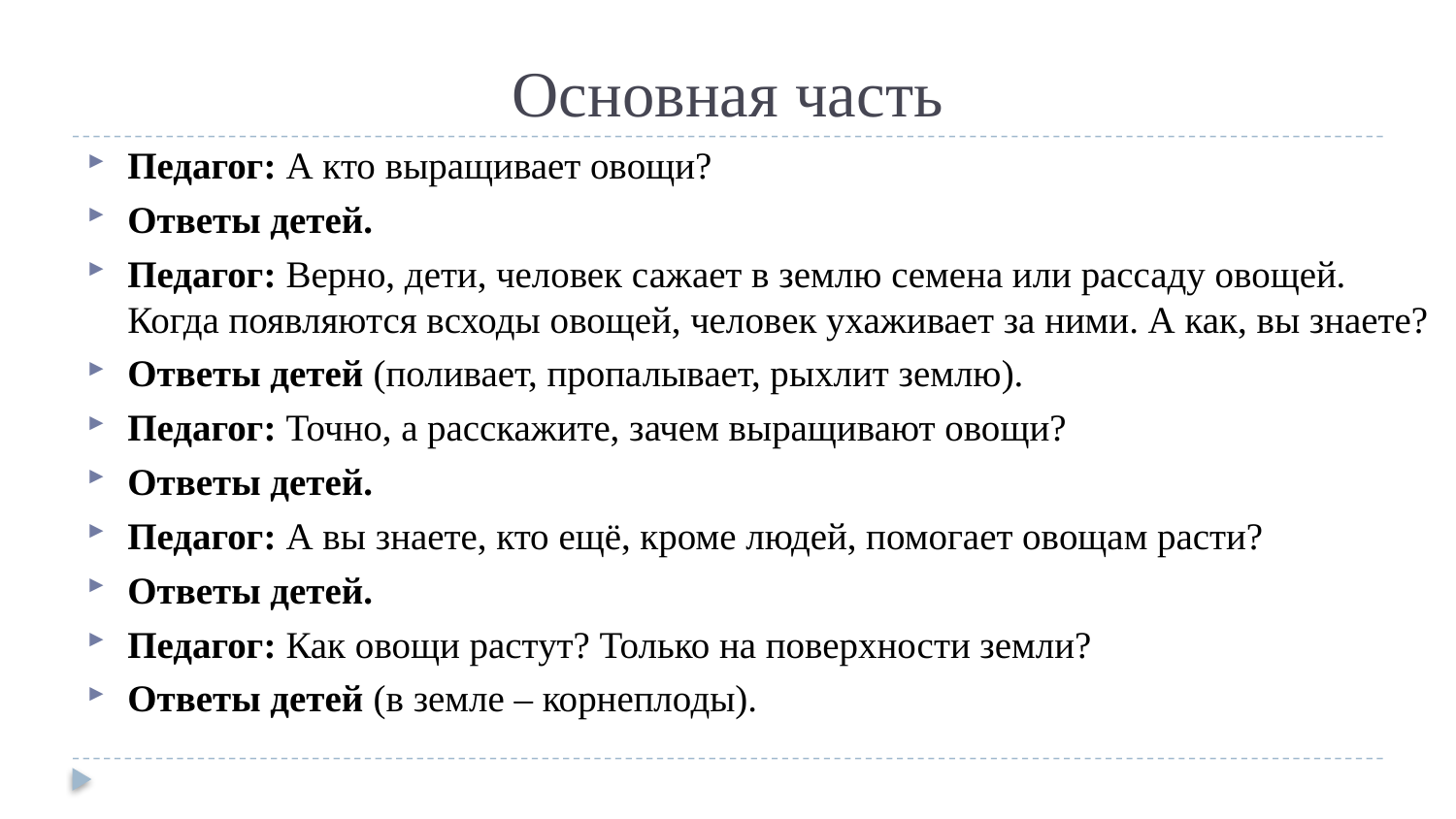

# Основная часть
Педагог: А кто выращивает овощи?
Ответы детей.
Педагог: Верно, дети, человек сажает в землю семена или рассаду овощей. Когда появляются всходы овощей, человек ухаживает за ними. А как, вы знаете?
Ответы детей (поливает, пропалывает, рыхлит землю).
Педагог: Точно, а расскажите, зачем выращивают овощи?
Ответы детей.
Педагог: А вы знаете, кто ещё, кроме людей, помогает овощам расти?
Ответы детей.
Педагог: Как овощи растут? Только на поверхности земли?
Ответы детей (в земле – корнеплоды).